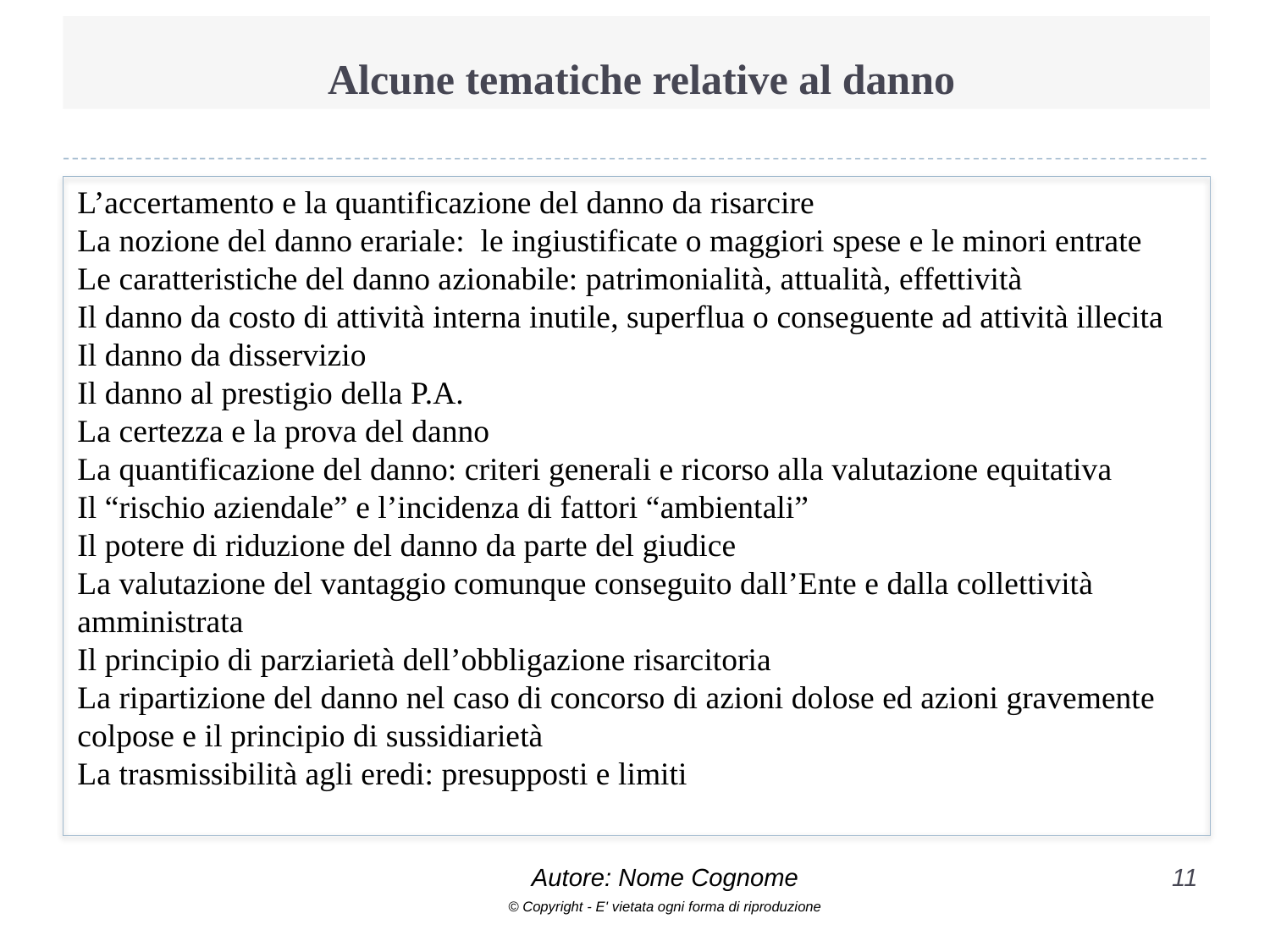

# Alcune tematiche relative al danno

L’accertamento e la quantificazione del danno da risarcire
La nozione del danno erariale:  le ingiustificate o maggiori spese e le minori entrate
Le caratteristiche del danno azionabile: patrimonialità, attualità, effettività
Il danno da costo di attività interna inutile, superflua o conseguente ad attività illecita
Il danno da disservizio
Il danno al prestigio della P.A.
La certezza e la prova del danno
La quantificazione del danno: criteri generali e ricorso alla valutazione equitativa
Il “rischio aziendale” e l’incidenza di fattori “ambientali”
Il potere di riduzione del danno da parte del giudice
La valutazione del vantaggio comunque conseguito dall’Ente e dalla collettività amministrata
Il principio di parziarietà dell’obbligazione risarcitoria
La ripartizione del danno nel caso di concorso di azioni dolose ed azioni gravemente colpose e il principio di sussidiarietà
La trasmissibilità agli eredi: presupposti e limiti